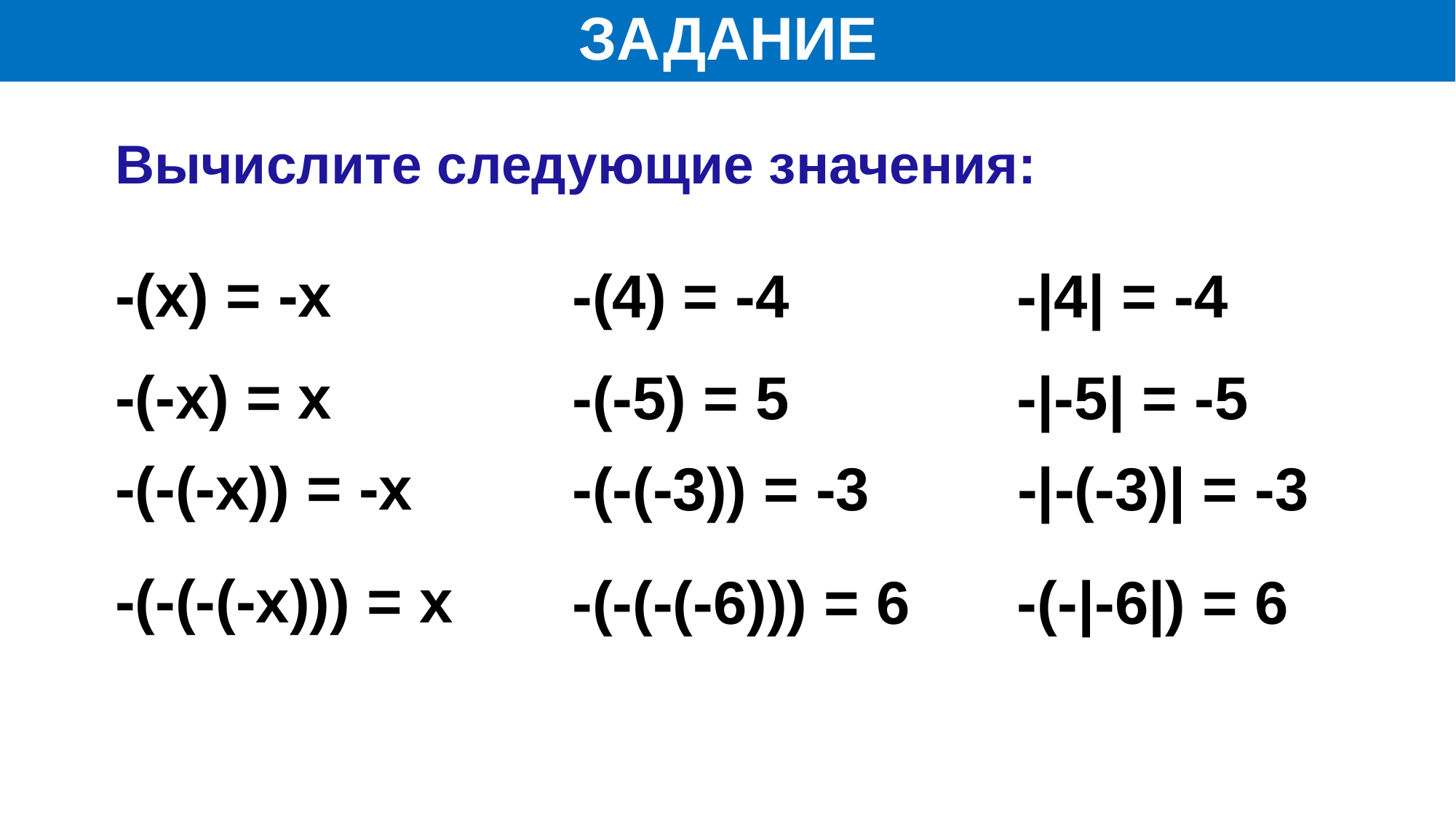

ЗАДАНИЕ
# Вычислите следующие значения:
-(х) = -х
-(4) = -4
-|4| = -4
-(-х) = х
-(-5) = 5
-|-5| = -5
-(-(-х)) = -х
-(-(-3)) = -3
-|-(-3)| = -3
-(-(-(-х))) = х
-(-(-(-6))) = 6
-(-|-6|) = 6